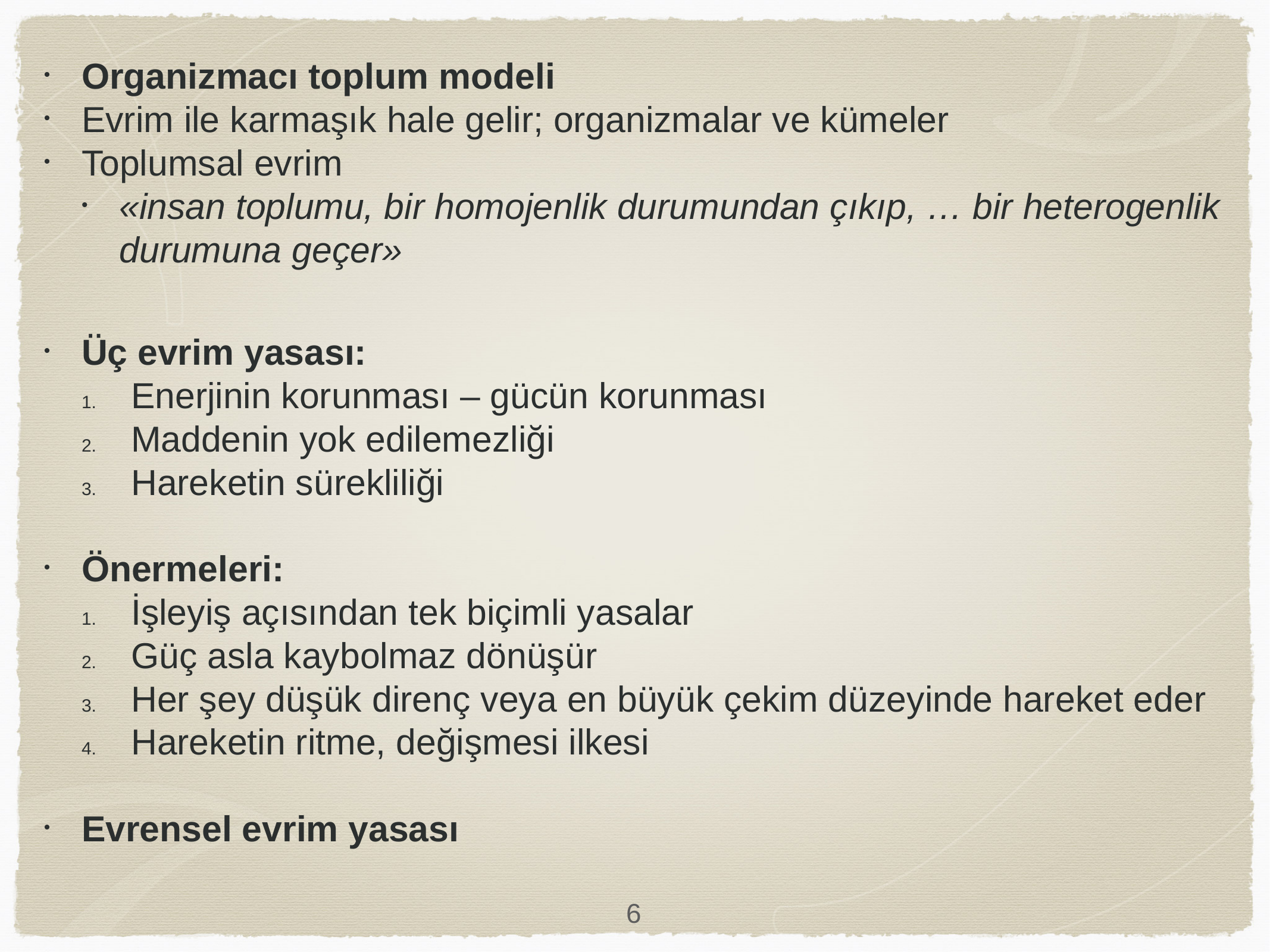

Organizmacı toplum modeli
Evrim ile karmaşık hale gelir; organizmalar ve kümeler
Toplumsal evrim
«insan toplumu, bir homojenlik durumundan çıkıp, … bir heterogenlik durumuna geçer»

Üç evrim yasası:
Enerjinin korunması – gücün korunması
Maddenin yok edilemezliği
Hareketin sürekliliği

Önermeleri:
İşleyiş açısından tek biçimli yasalar
Güç asla kaybolmaz dönüşür
Her şey düşük direnç veya en büyük çekim düzeyinde hareket eder
Hareketin ritme, değişmesi ilkesi

Evrensel evrim yasası

6